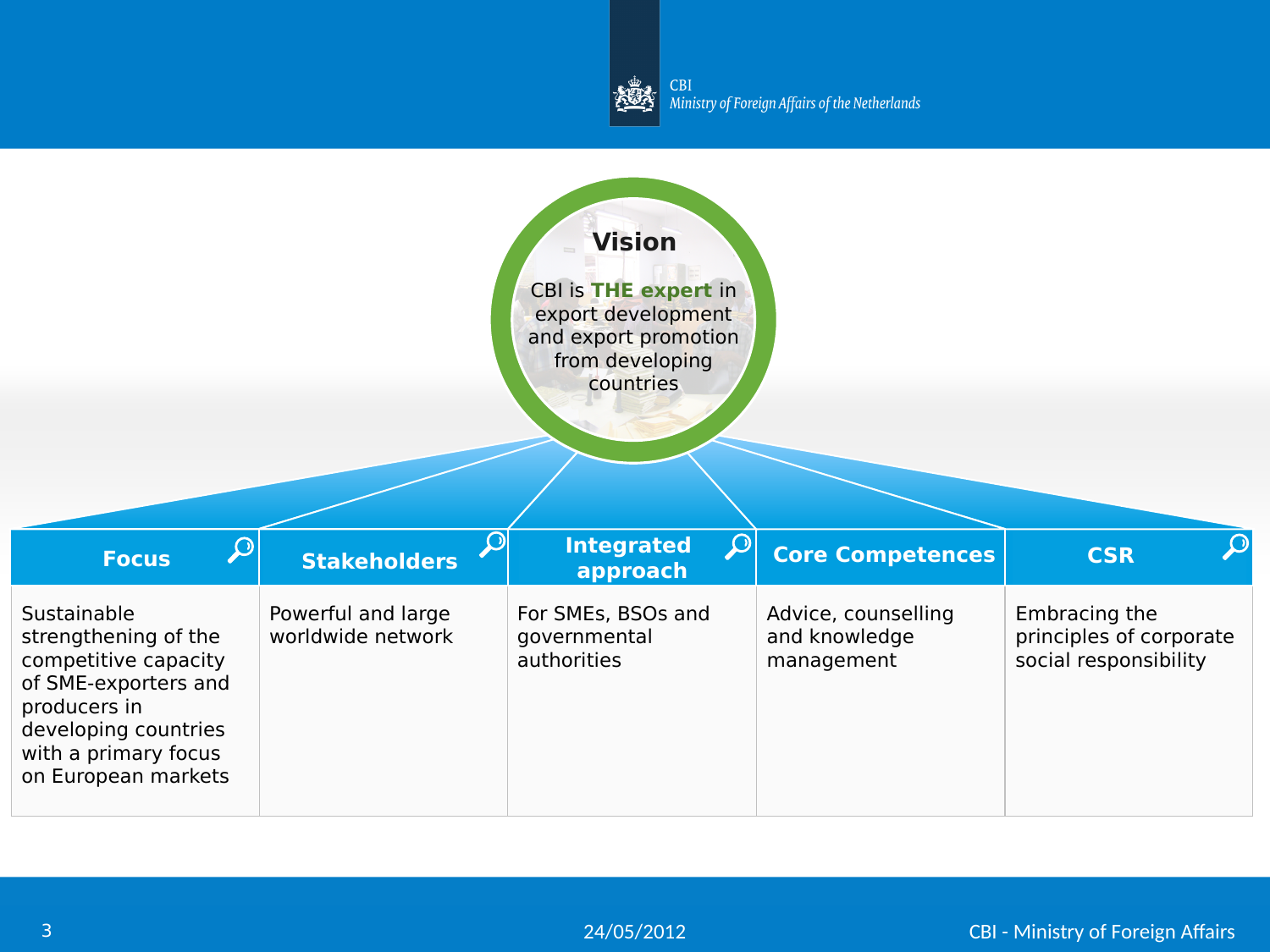

Vision
CBI is THE expert in export development and export promotion from developing countries

Integrated
approach

Core Competences
CSR
Focus
Stakeholders

Sustainable strengthening of the competitive capacity of SME-exporters and producers in developing countries with a primary focus on European markets
Powerful and large worldwide network
For SMEs, BSOs and governmental authorities
Advice, counselling and knowledge management
Embracing the principles of corporate social responsibility
24/05/2012
3
CBI - Ministry of Foreign Affairs